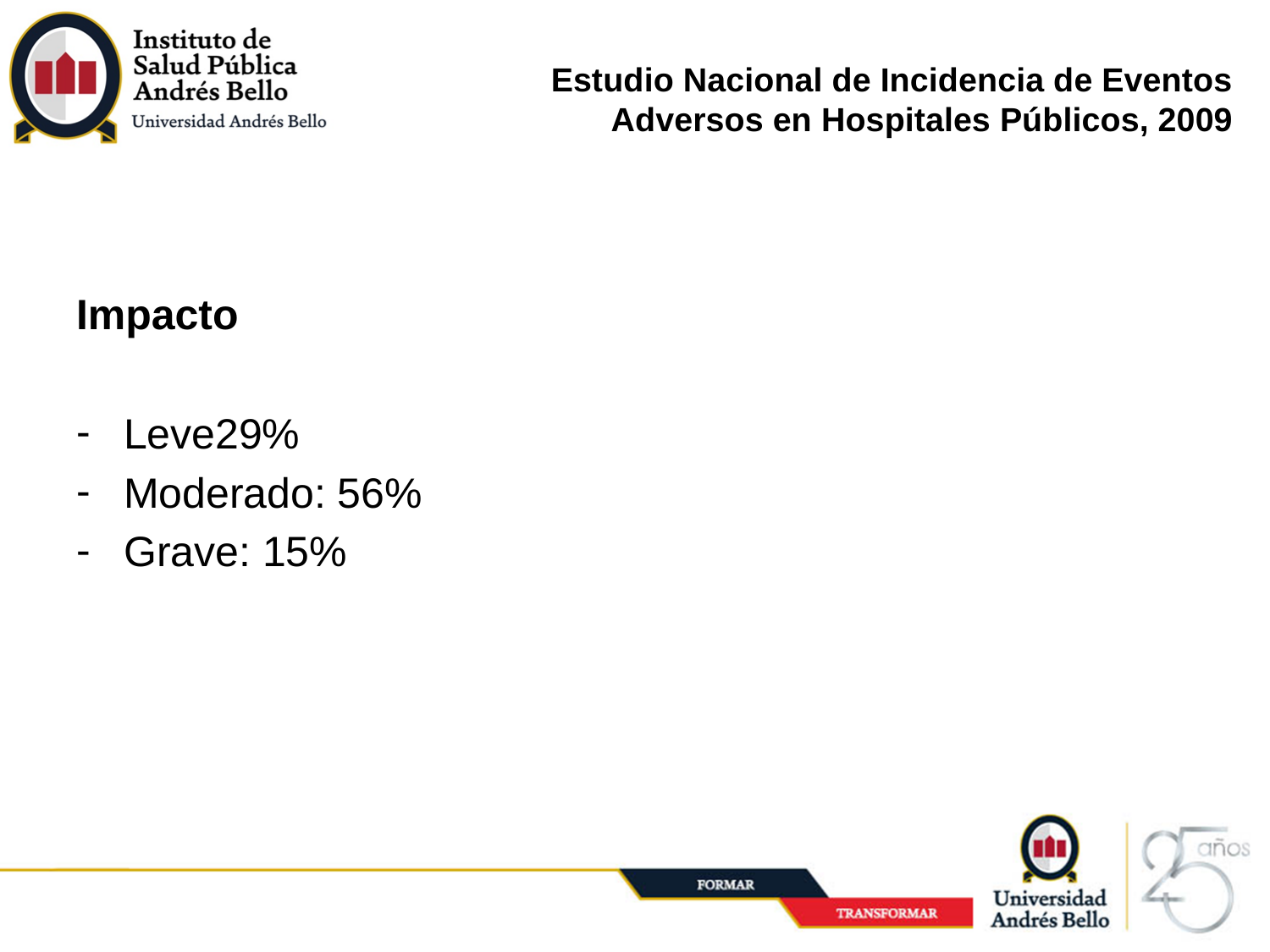

# Estudio Nacional de Incidencia de Eventos Adversos en Hospitales Públicos, 2009

Impacto

Leve29%
Moderado: 56%
Grave: 15%